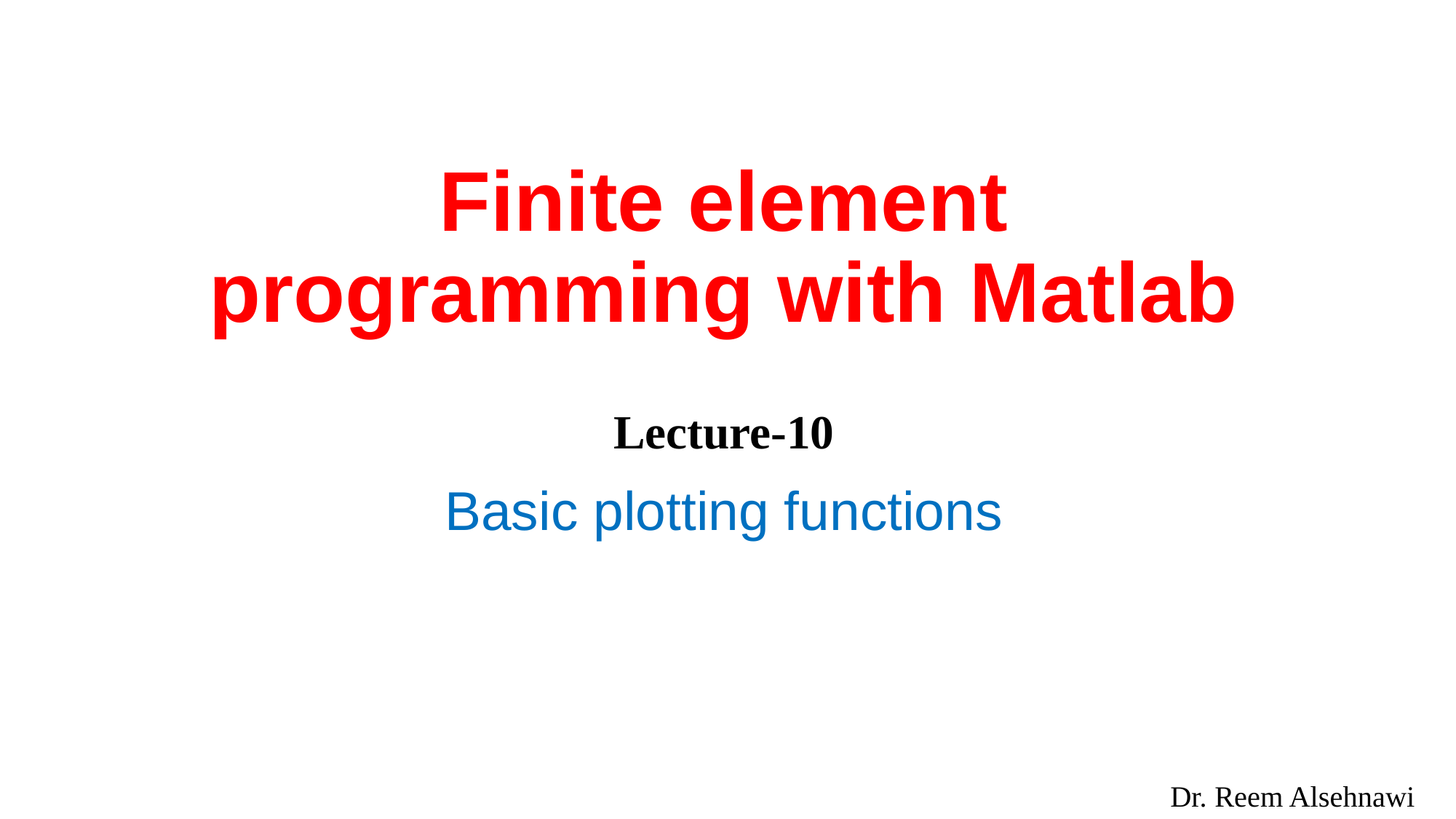

# Finite element programming with Matlab
Lecture-10
Basic plotting functions
Dr. Reem Alsehnawi